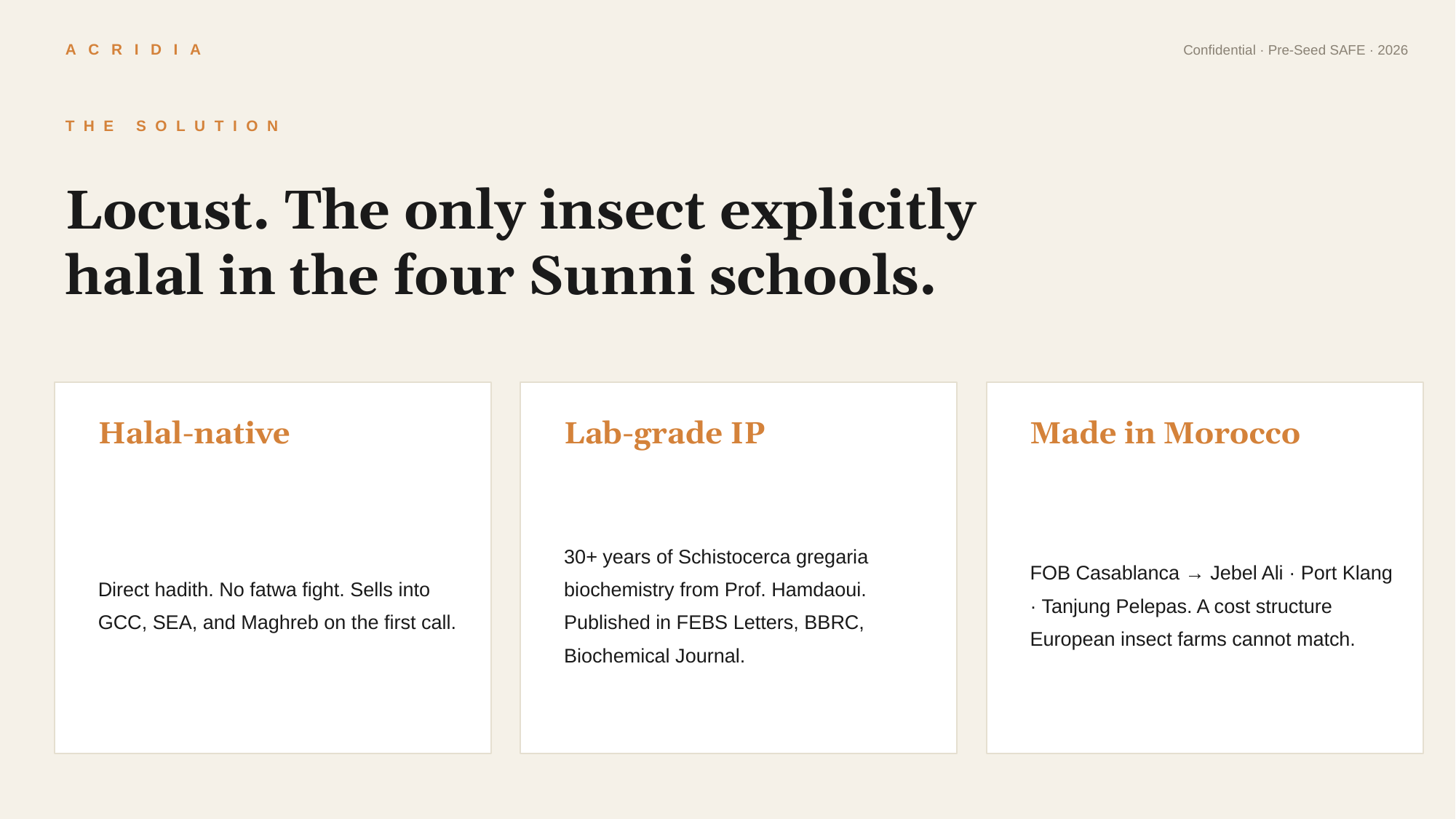

THE SOLUTION
Locust. The only insect explicitly
halal in the four Sunni schools.

Halal-native
Lab-grade IP
Made in Morocco
Direct hadith. No fatwa fight. Sells into GCC, SEA, and Maghreb on the first call.
30+ years of Schistocerca gregaria biochemistry from Prof. Hamdaoui. Published in FEBS Letters, BBRC, Biochemical Journal.
FOB Casablanca → Jebel Ali · Port Klang · Tanjung Pelepas. A cost structure European insect farms cannot match.